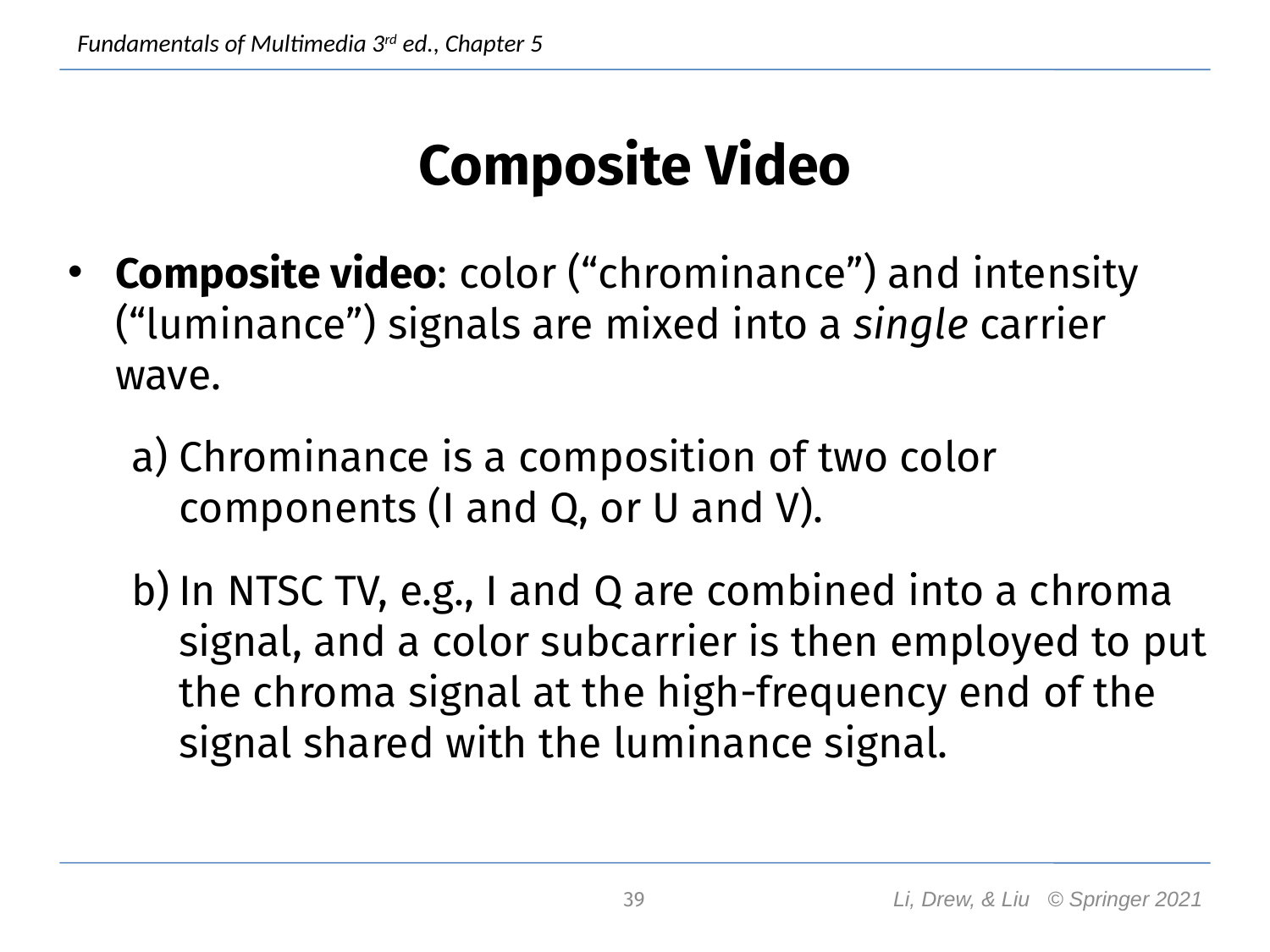

# Composite Video
Composite video: color (“chrominance”) and intensity (“luminance”) signals are mixed into a single carrier wave.
Chrominance is a composition of two color components (I and Q, or U and V).
In NTSC TV, e.g., I and Q are combined into a chroma signal, and a color subcarrier is then employed to put the chroma signal at the high-frequency end of the signal shared with the luminance signal.
39
Li, Drew, & Liu   © Springer 2021